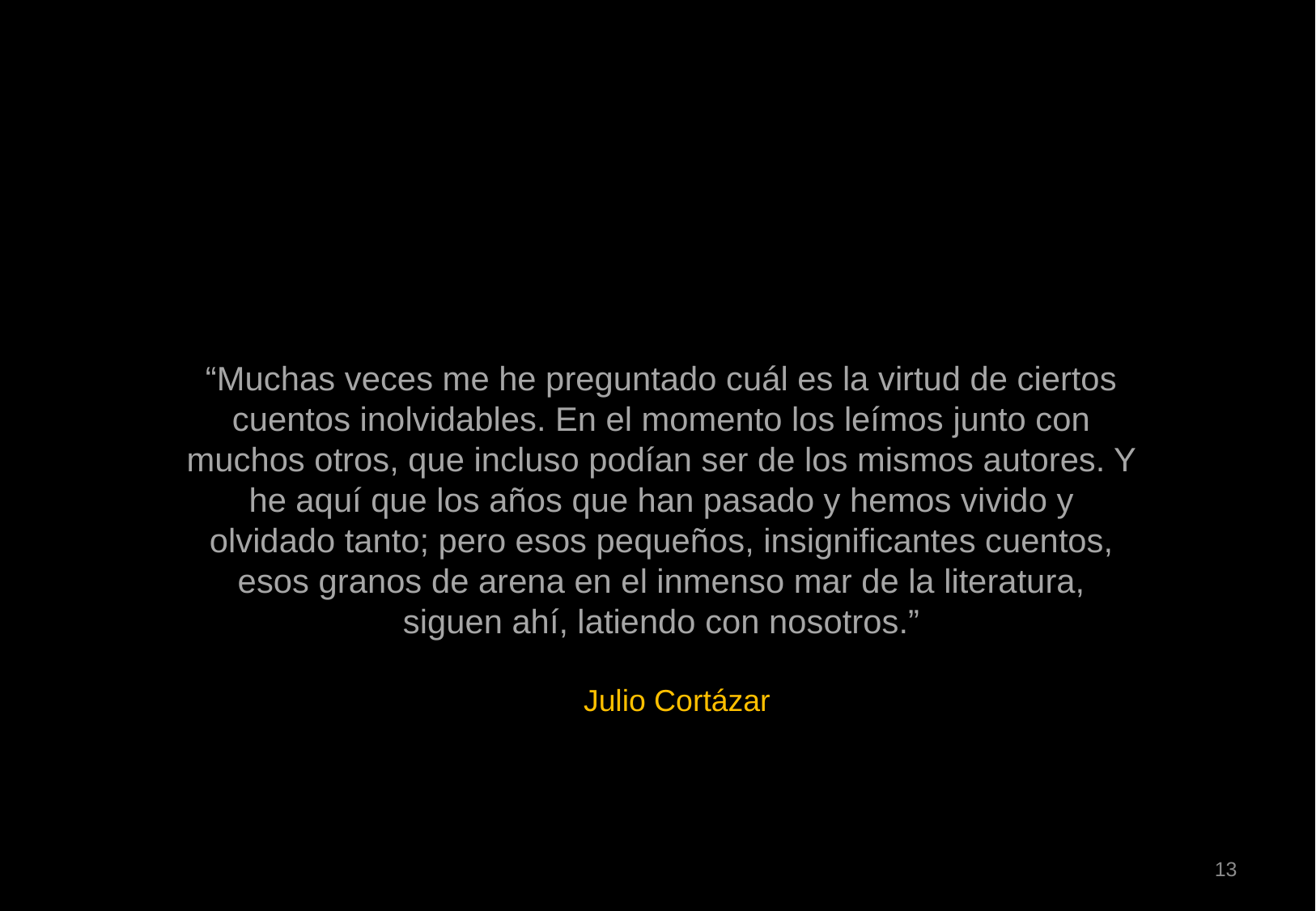

“Muchas veces me he preguntado cuál es la virtud de ciertos cuentos inolvidables. En el momento los leímos junto con muchos otros, que incluso podían ser de los mismos autores. Y he aquí que los años que han pasado y hemos vivido y olvidado tanto; pero esos pequeños, insignificantes cuentos, esos granos de arena en el inmenso mar de la literatura, siguen ahí, latiendo con nosotros.”

         Julio Cortázar
13